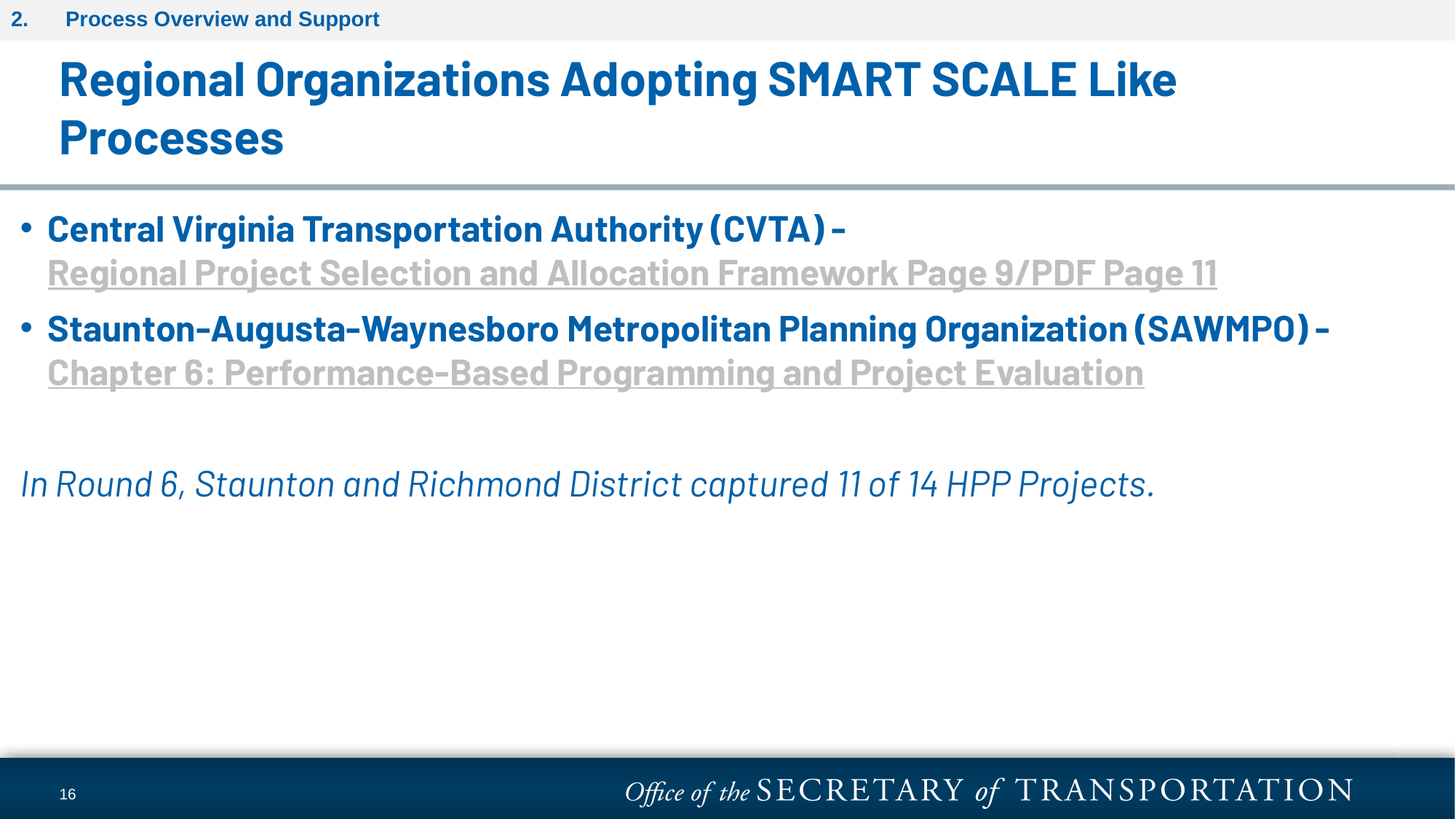

Process Overview and Support
Regional Organizations Adopting SMART SCALE Like Processes
Central Virginia Transportation Authority (CVTA) - Regional Project Selection and Allocation Framework Page 9/PDF Page 11
Staunton-Augusta-Waynesboro Metropolitan Planning Organization (SAWMPO) - Chapter 6: Performance-Based Programming and Project Evaluation

In Round 6, Staunton and Richmond District captured 11 of 14 HPP Projects.

16